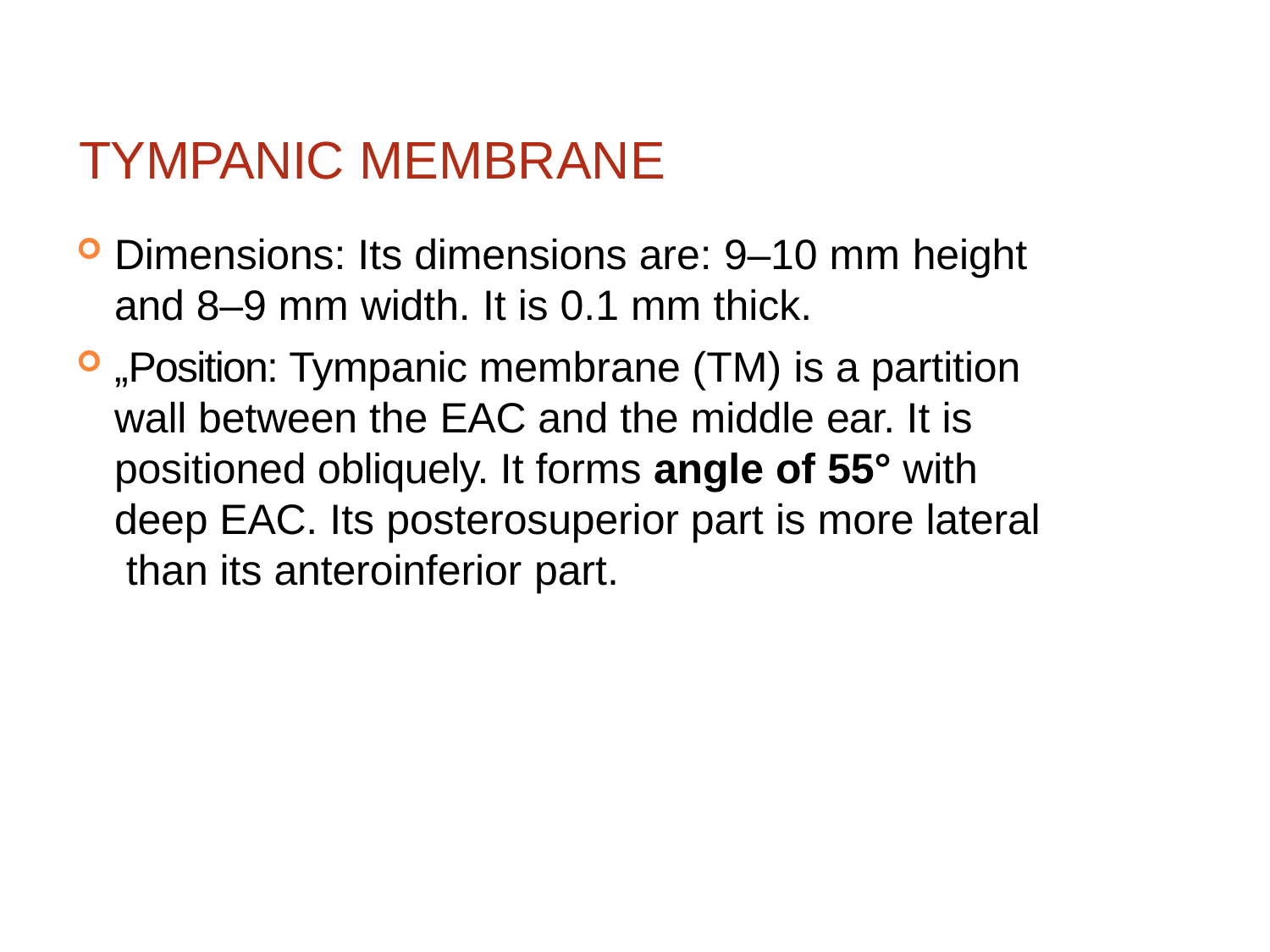

# TYMPANIC MEMBRANE
Dimensions: Its dimensions are: 9–10 mm height
and 8–9 mm width. It is 0.1 mm thick.
„Position: Tympanic membrane (TM) is a partition  wall between the EAC and the middle ear. It is  positioned obliquely. It forms angle of 55° with  deep EAC. Its posterosuperior part is more lateral  than its anteroinferior part.